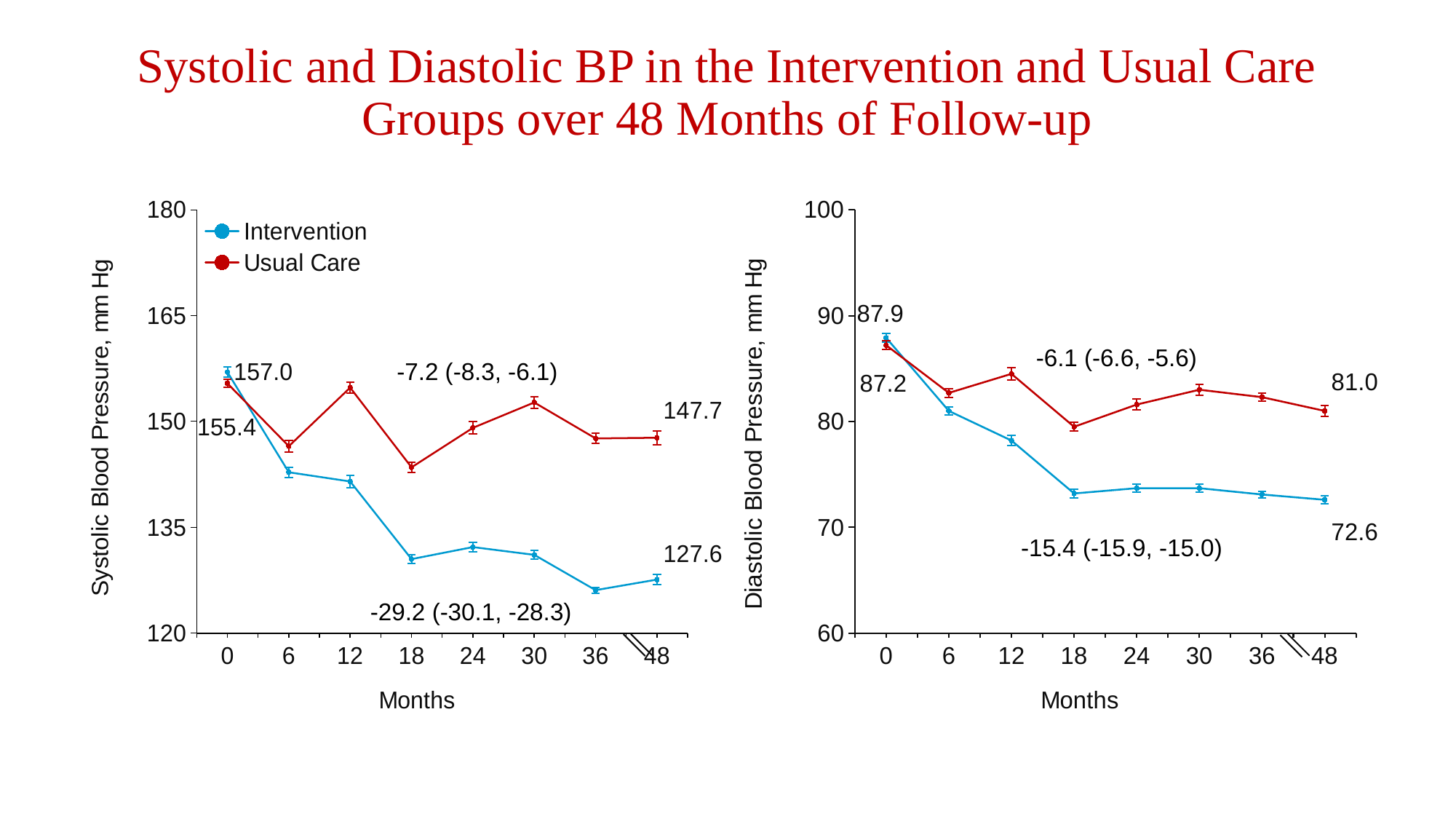

# Systolic and Diastolic BP in the Intervention and Usual Care Groups over 48 Months of Follow-up

### Chart

| Category |  |  |
|---|---|---|
| 0 | 157.0 | 155.4 |
| 6 | 142.8 | 146.5 |
| 12 | 141.5 | 154.8 |
| 18 | 130.5 | 143.5 |
| 24 | 132.2 | 149.1 |
| 30 | 131.1 | 152.7 |
| 36 | 126.1 | 147.6 |
| 48 | 127.6 | 147.7 |

### Chart

| Category |  |  |
|---|---|---|
| 0 | 87.9 | 87.2 |
| 6 | 81.0 | 82.7 |
| 12 | 78.2 | 84.5 |
| 18 | 73.2 | 79.5 |
| 24 | 73.7 | 81.6 |
| 30 | 73.7 | 83.0 |
| 36 | 73.1 | 82.3 |
| 48 | 72.6 | 81.0 |
-6.1 (-6.6, -5.6)
-7.2 (-8.3, -6.1)
-15.4 (-15.9, -15.0)
-29.2 (-30.1, -28.3)